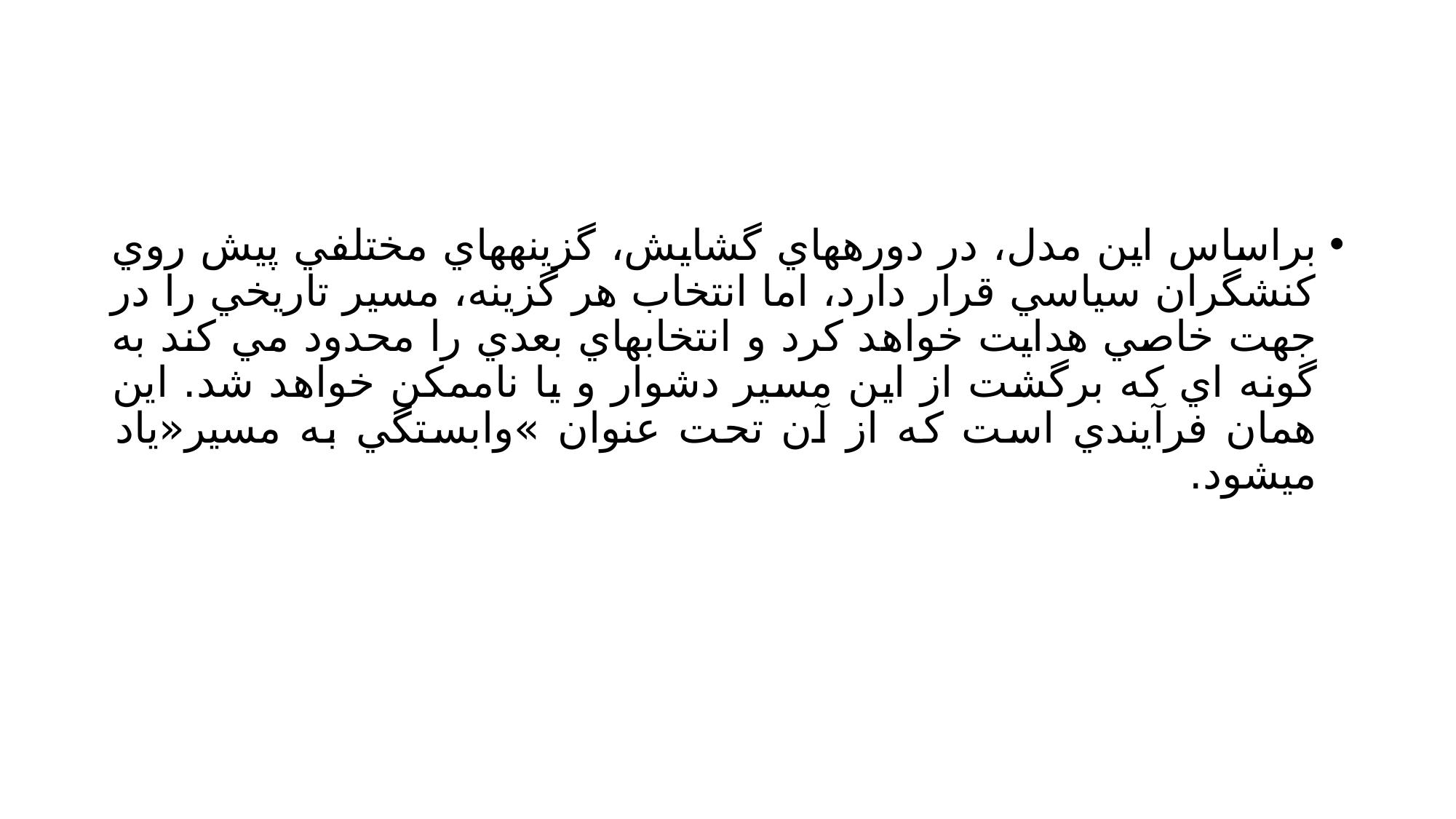

#
براساس اين مدل، در دورههاي گشايش، گزينههاي مختلفي پيش روي كنشگران سياسي قرار دارد، اما انتخاب هر گزينه، مسير تاريخي را در جهت خاصي هدايت خواهد كرد و انتخابهاي بعدي را محدود مي كند به گونه اي كه برگشت از اين مسير دشوار و يا ناممكن خواهد شد. اين همان فرآيندي است كه از آن تحت عنوان »وابستگي به مسير«ياد ميشود.